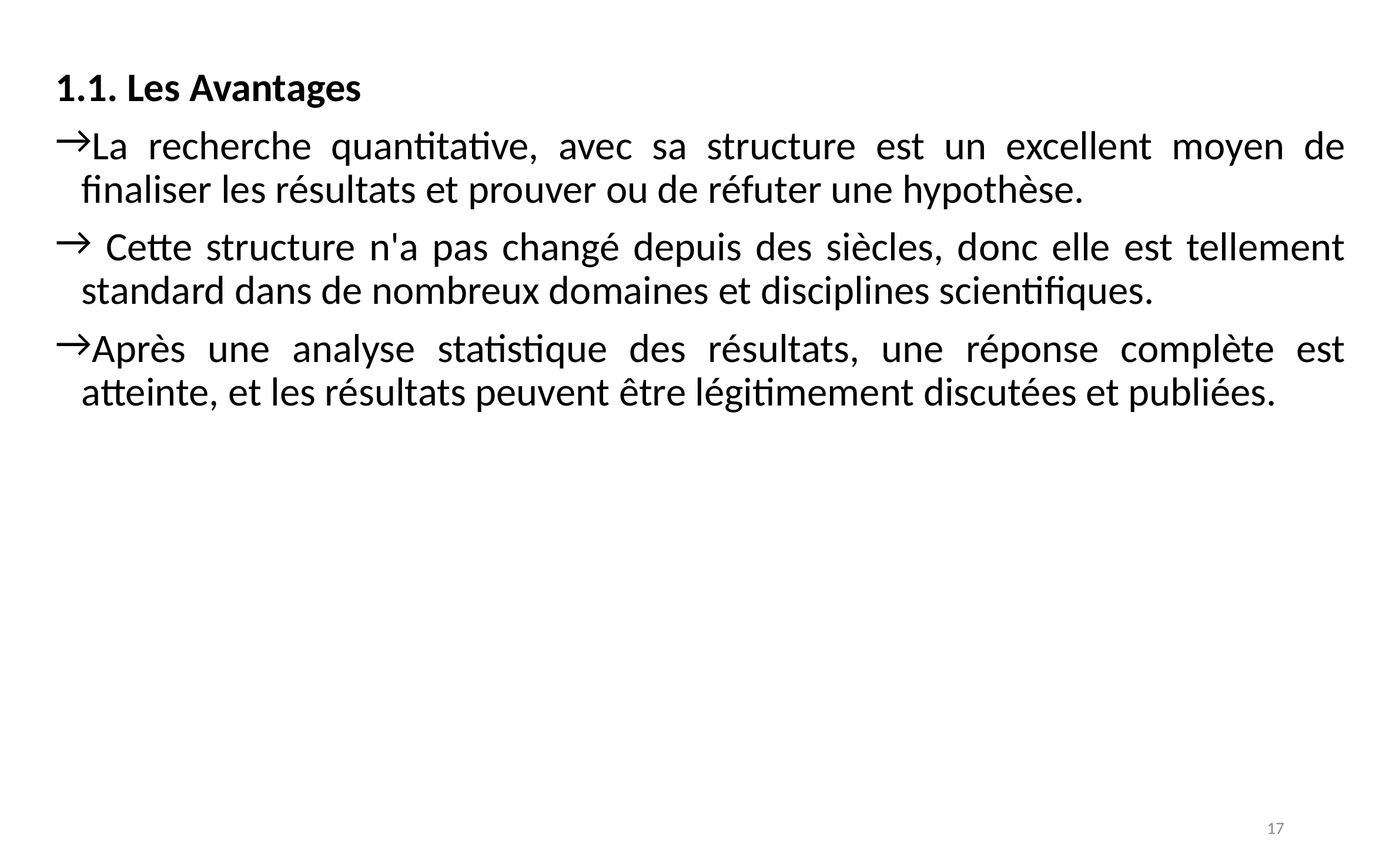

1.1. Les Avantages
La recherche quantitative, avec sa structure est un excellent moyen de finaliser les résultats et prouver ou de réfuter une hypothèse.
 Cette structure n'a pas changé depuis des siècles, donc elle est tellement standard dans de nombreux domaines et disciplines scientifiques.
Après une analyse statistique des résultats, une réponse complète est atteinte, et les résultats peuvent être légitimement discutées et publiées.

17